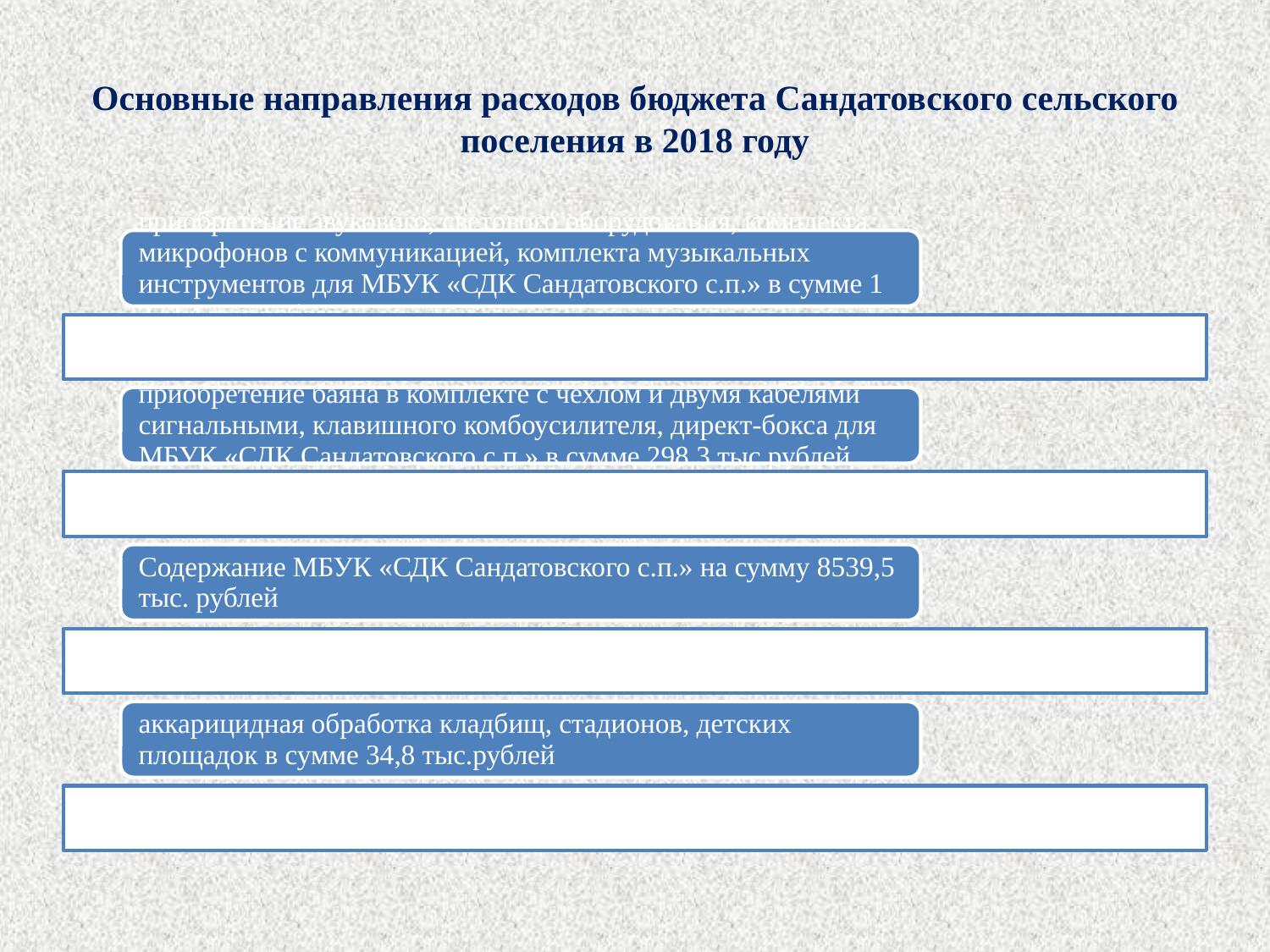

# Основные направления расходов бюджета Сандатовского сельского поселения в 2018 году
приобретение звукового, светового оборудования, комплекта микрофонов с коммуникацией, комплекта музыкальных инструментов для МБУК «СДК Сандатовского с.п.» в сумме 1 272,4 тыс.рублей
приобретение баяна в комплекте с чехлом и двумя кабелями сигнальными, клавишного комбоусилителя, директ-бокса для МБУК «СДК Сандатовского с.п.» в сумме 298,3 тыс.рублей
аккарицидная обработка кладбищ, стадионов, детских площадок в сумме 34,8 тыс.рублей
Содержание МБУК «СДК Сандатовского с.п.» на сумму 8539,5 тыс. рублей